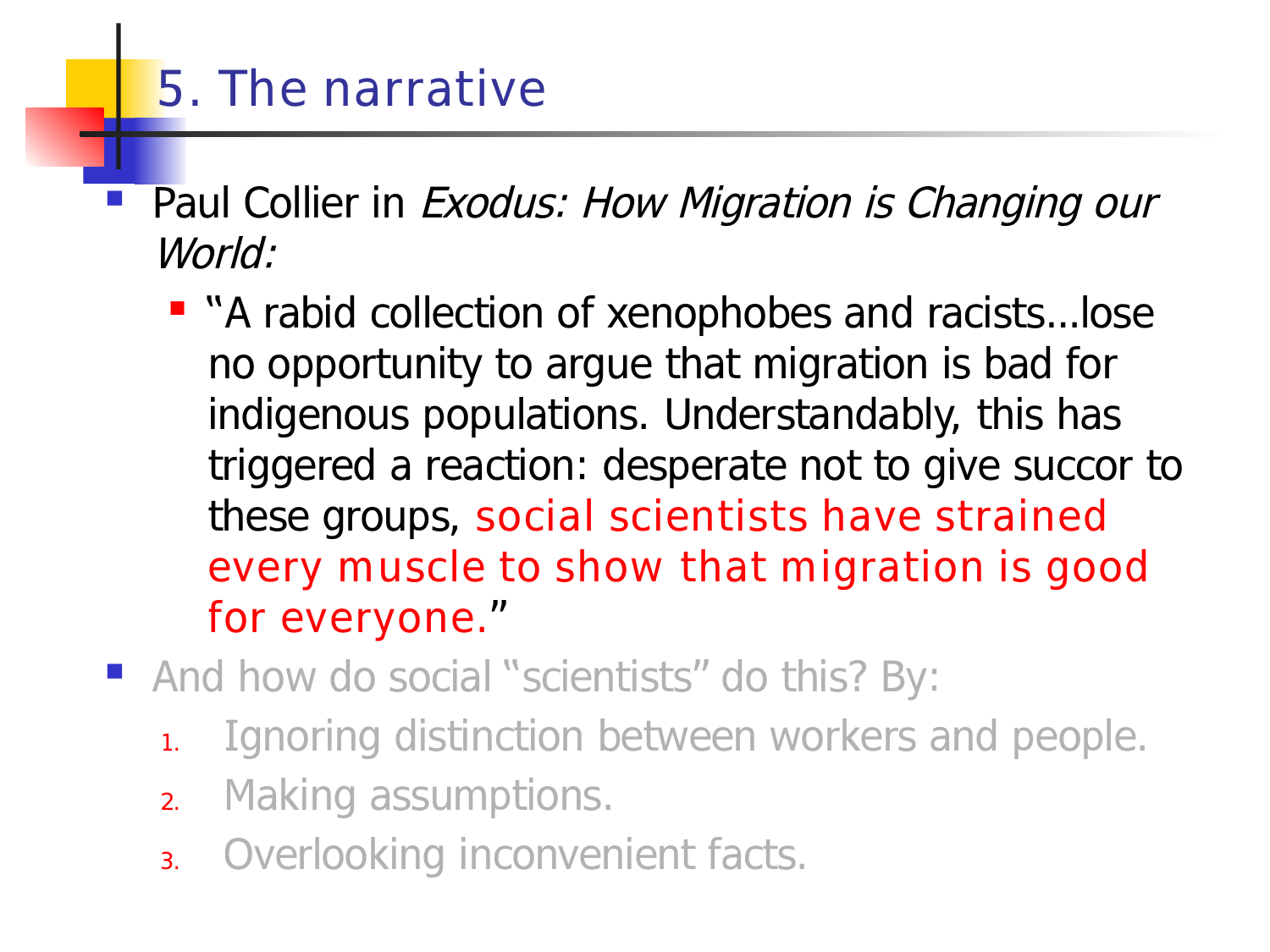

# 5. The narrative
Paul Collier in Exodus: How Migration is Changing our World:
“A rabid collection of xenophobes and racists…lose no opportunity to argue that migration is bad for indigenous populations. Understandably, this has triggered a reaction: desperate not to give succor to these groups, social scientists have strained every muscle to show that migration is good for everyone.”
And how do social “scientists” do this? By:
Ignoring distinction between workers and people.
Making assumptions.
Overlooking inconvenient facts.